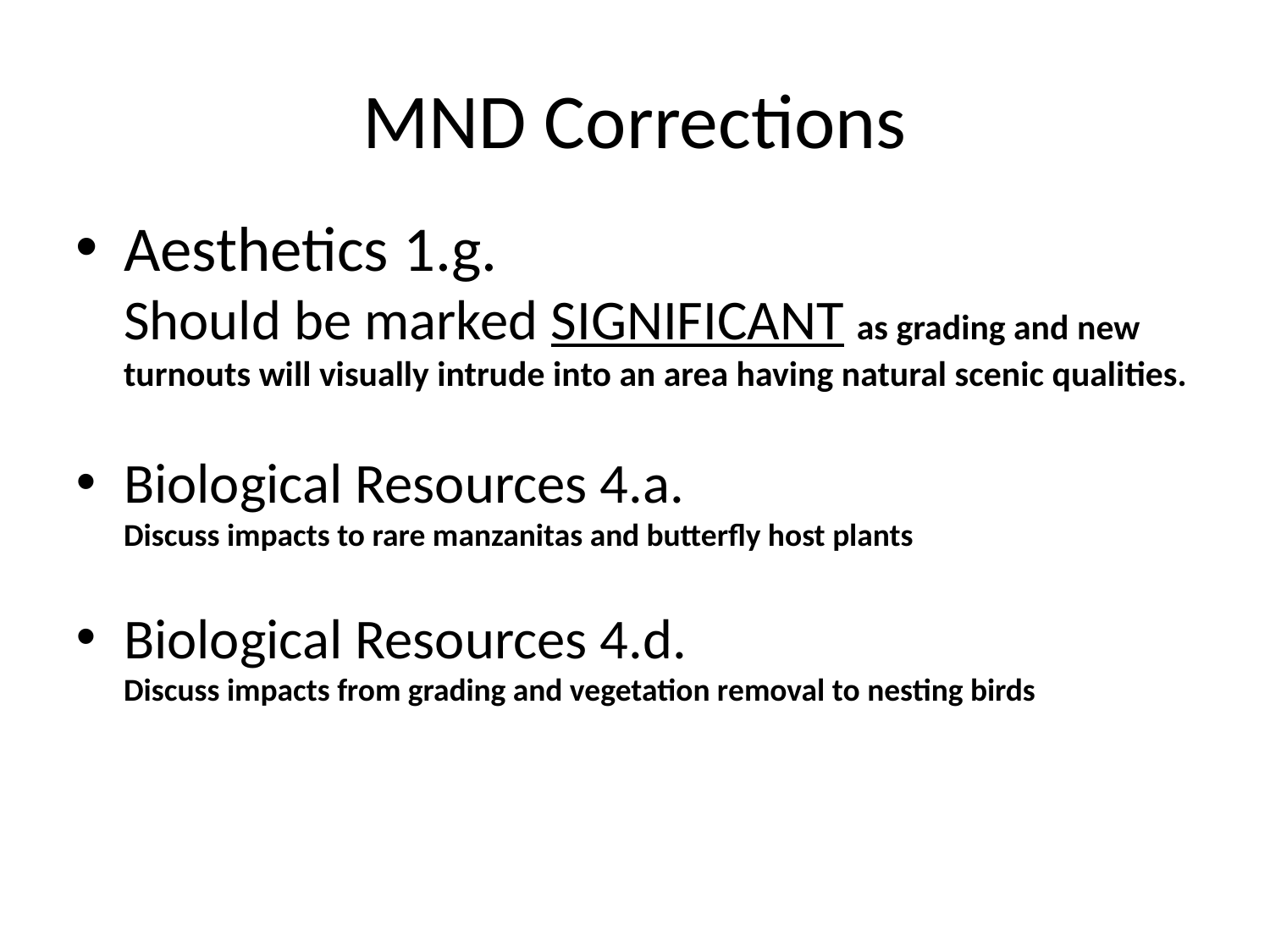

MND Corrections
Aesthetics 1.g.
Should be marked SIGNIFICANT as grading and new turnouts will visually intrude into an area having natural scenic qualities.
Biological Resources 4.a.
Discuss impacts to rare manzanitas and butterfly host plants
Biological Resources 4.d.
Discuss impacts from grading and vegetation removal to nesting birds